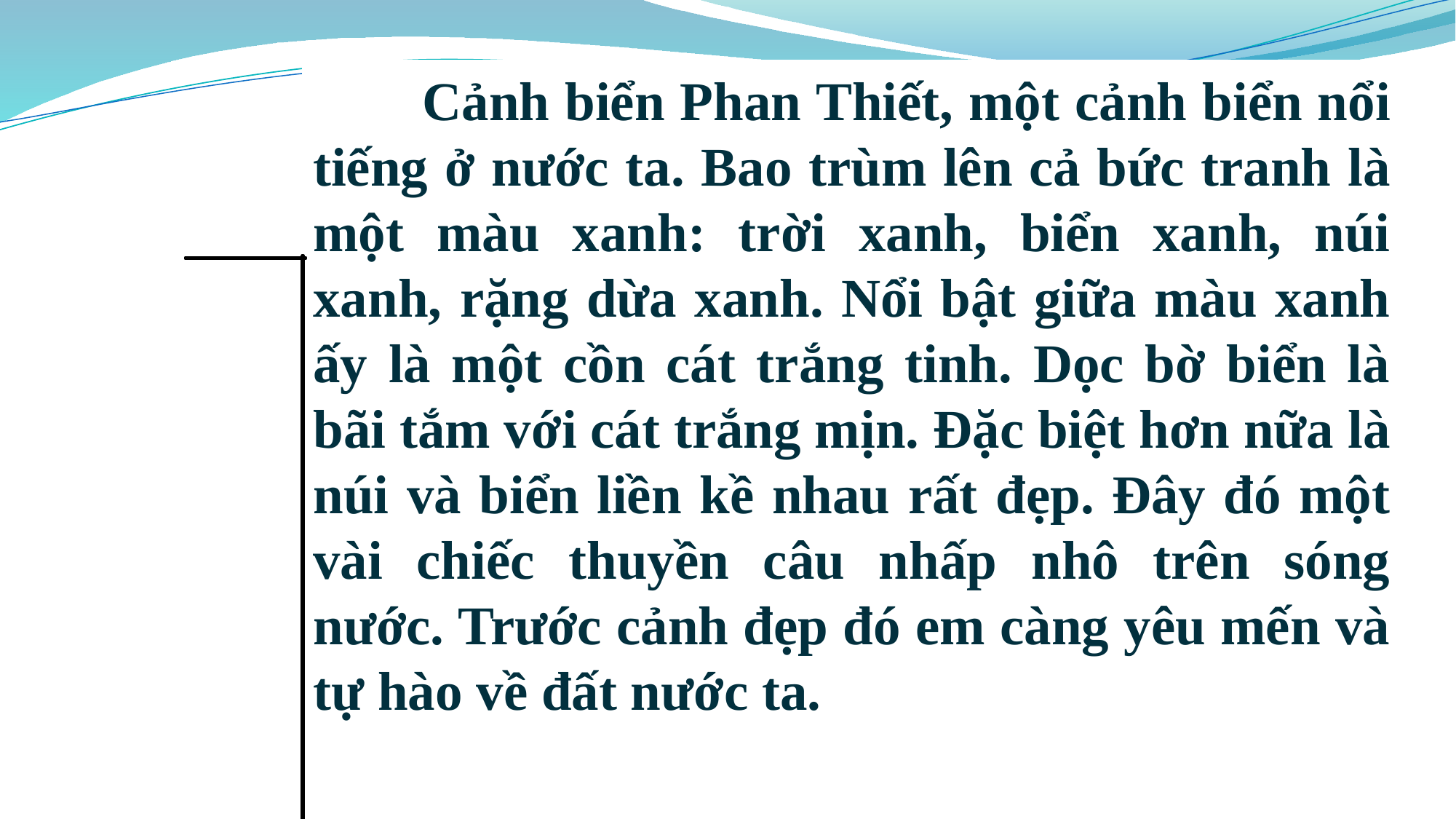

#
Cảnh biển Phan Thiết, một cảnh biển nổi tiếng ở nước ta. Bao trùm lên cả bức tranh là một màu xanh: trời xanh, biển xanh, núi xanh, rặng dừa xanh. Nổi bật giữa màu xanh ấy là một cồn cát trắng tinh. Dọc bờ biển là bãi tắm với cát trắng mịn. Đặc biệt hơn nữa là núi và biển liền kề nhau rất đẹp. Đây đó một vài chiếc thuyền câu nhấp nhô trên sóng nước. Trước cảnh đẹp đó em càng yêu mến và tự hào về đất nước ta.